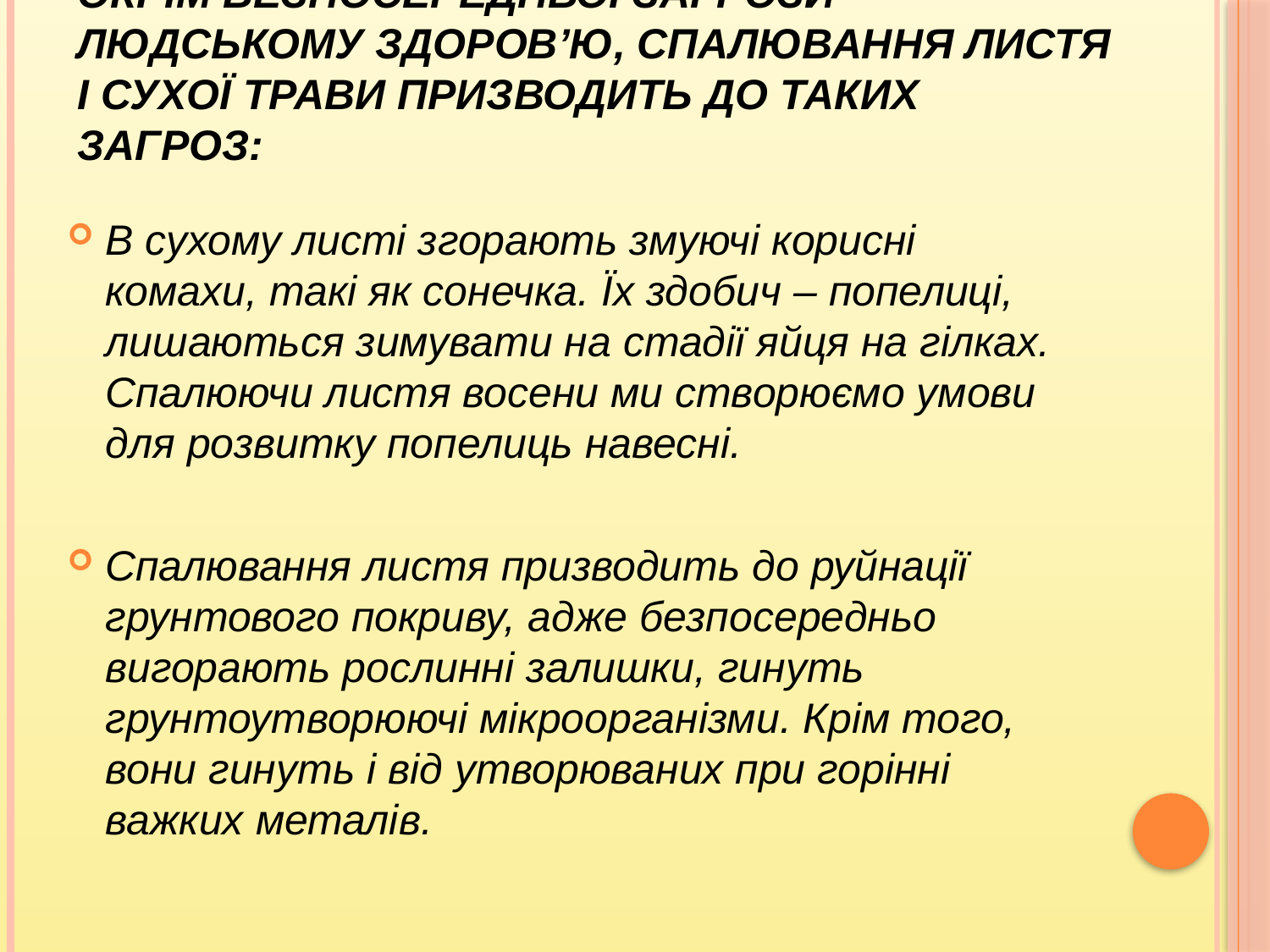

# Окрім безпосередньої загрози людському здоров’ю, спалювання листя і сухої трави призводить до таких загроз:
В сухому листі згорають змуючі корисні комахи, такі як сонечка. Їх здобич – попелиці, лишаються зимувати на стадії яйця на гілках. Спалюючи листя восени ми створюємо умови для розвитку попелиць навесні.

Спалювання листя призводить до руйнації грунтового покриву, адже безпосередньо вигорають рослинні залишки, гинуть грунтоутворюючі мікроорганізми. Крім того, вони гинуть і від утворюваних при горінні важких металів.